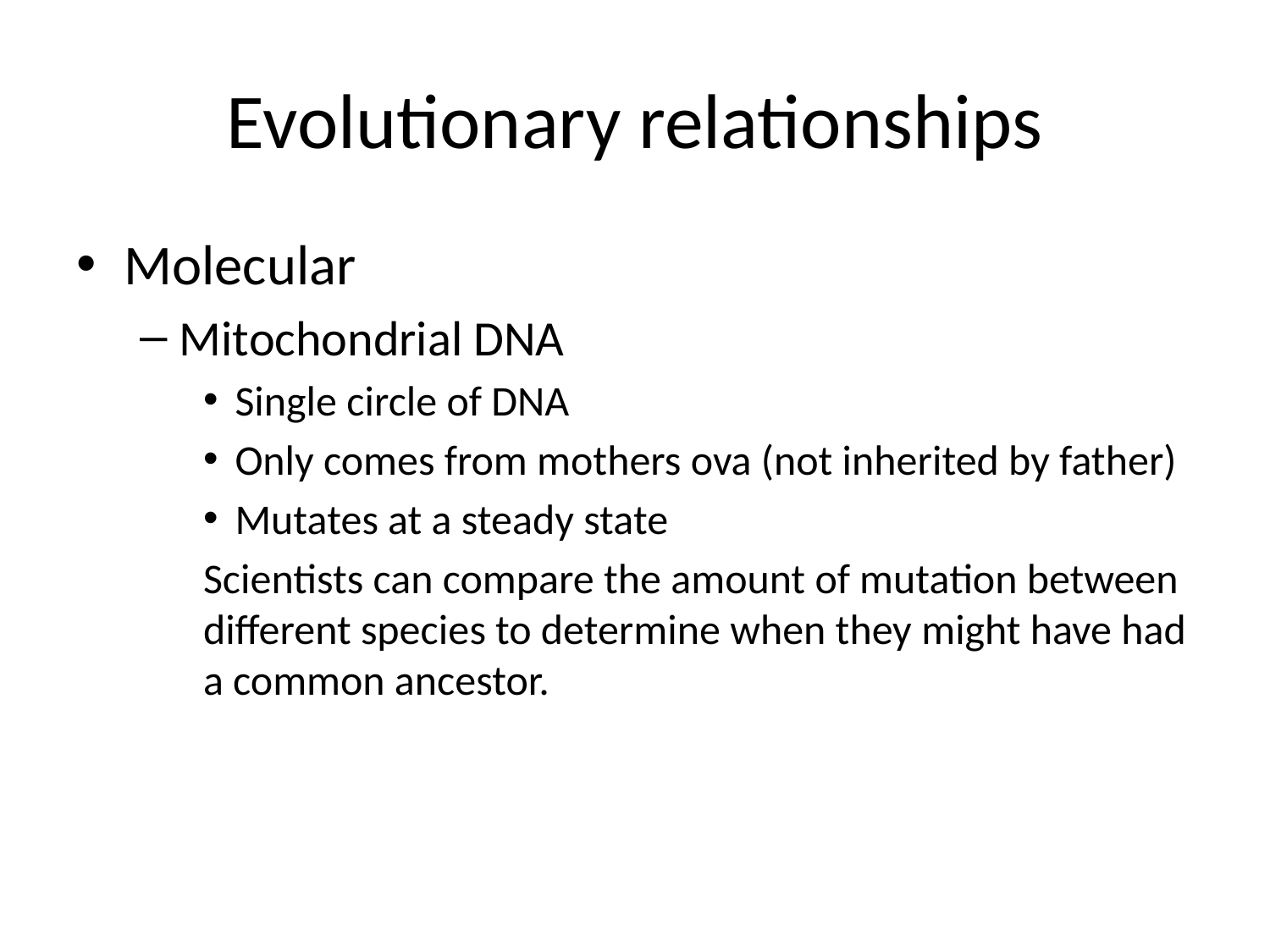

# Evolutionary relationships
Molecular
Mitochondrial DNA
Single circle of DNA
Only comes from mothers ova (not inherited by father)
Mutates at a steady state
Scientists can compare the amount of mutation between different species to determine when they might have had a common ancestor.